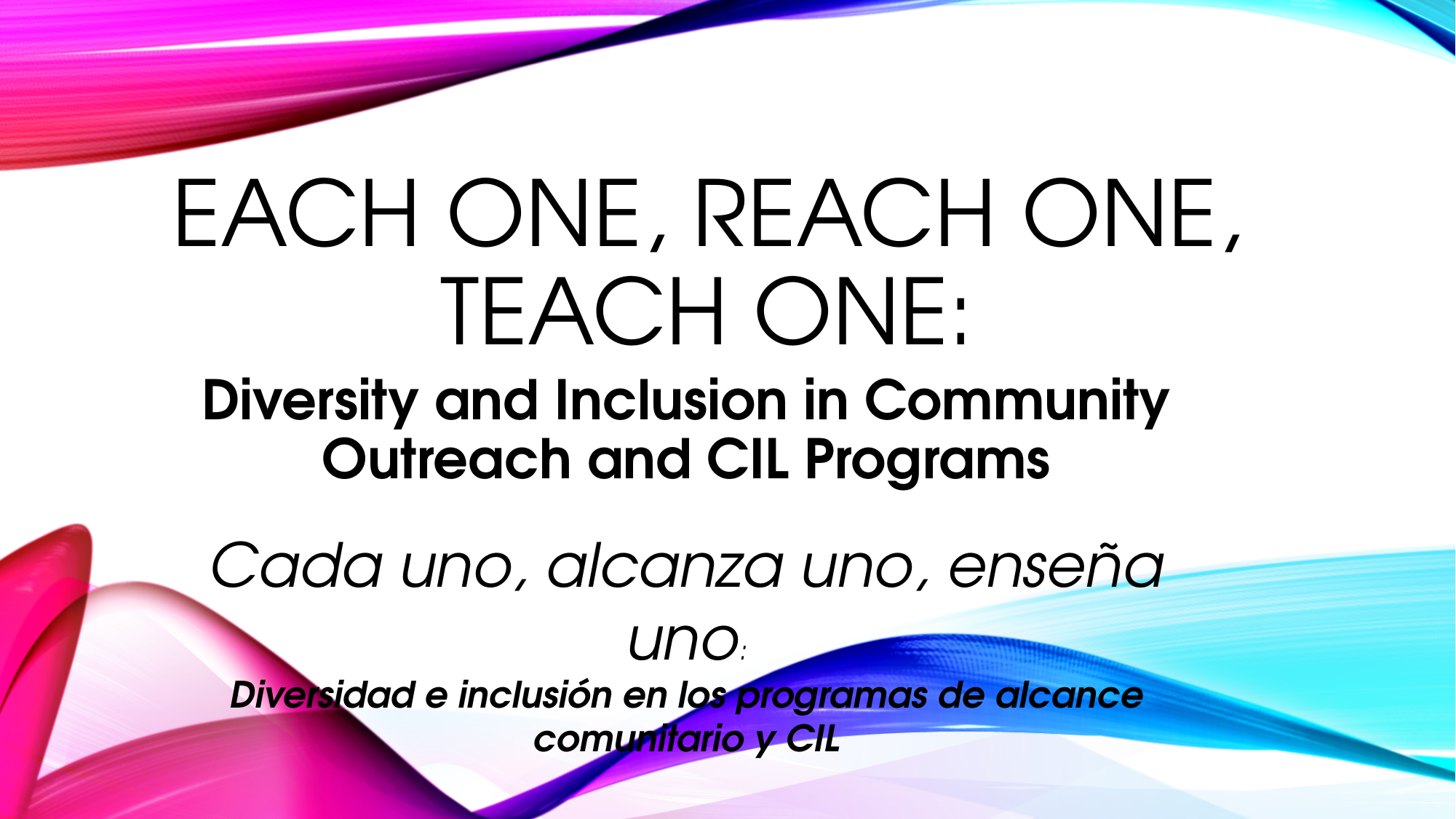

# Each one, reach one, teach one:
Diversity and Inclusion in Community Outreach and CIL Programs
Cada uno, alcanza uno, enseña uno:
Diversidad e inclusión en los programas de alcance comunitario y CIL